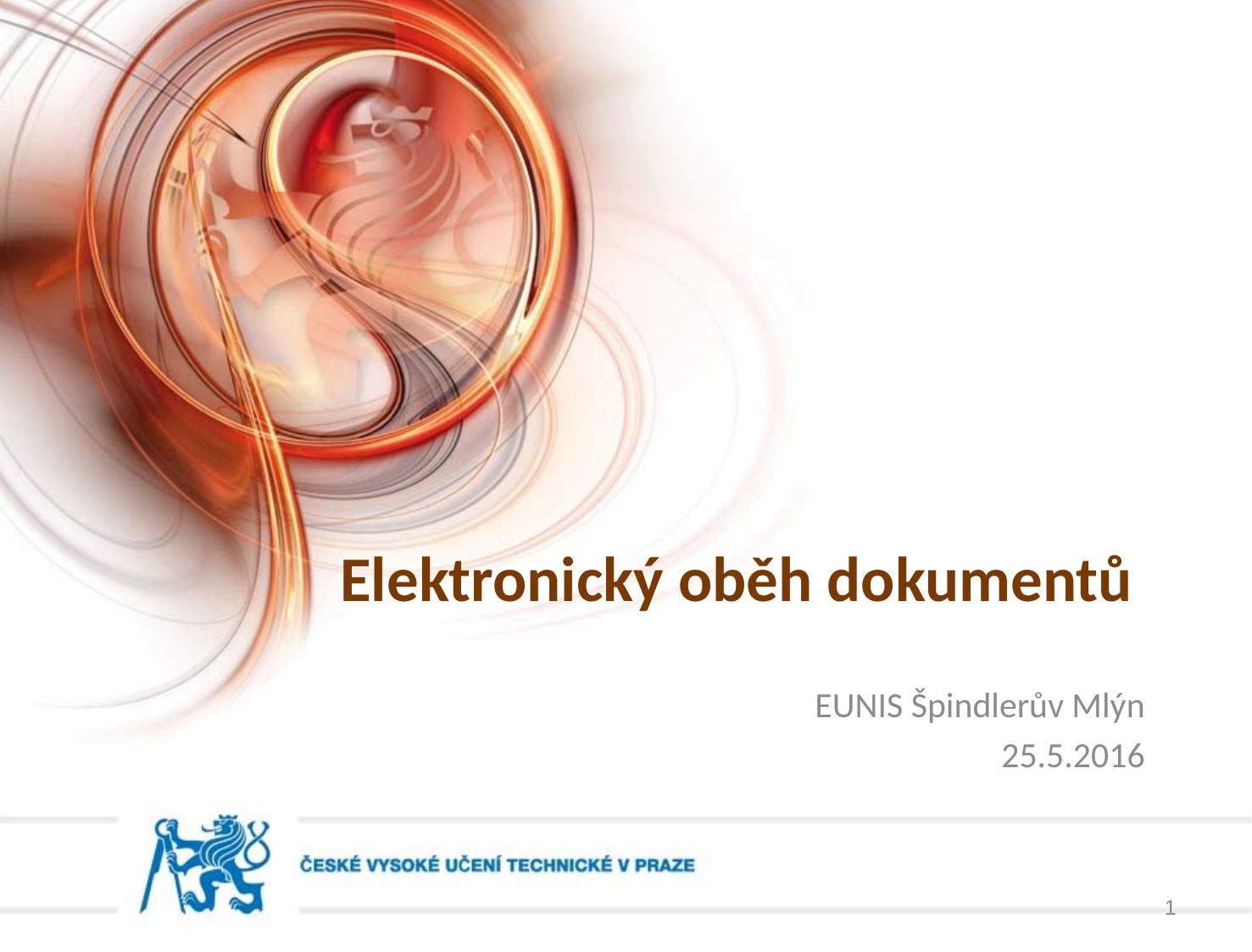

# Elektronický oběh dokumentů
EUNIS Špindlerův Mlýn
25.5.2016
1